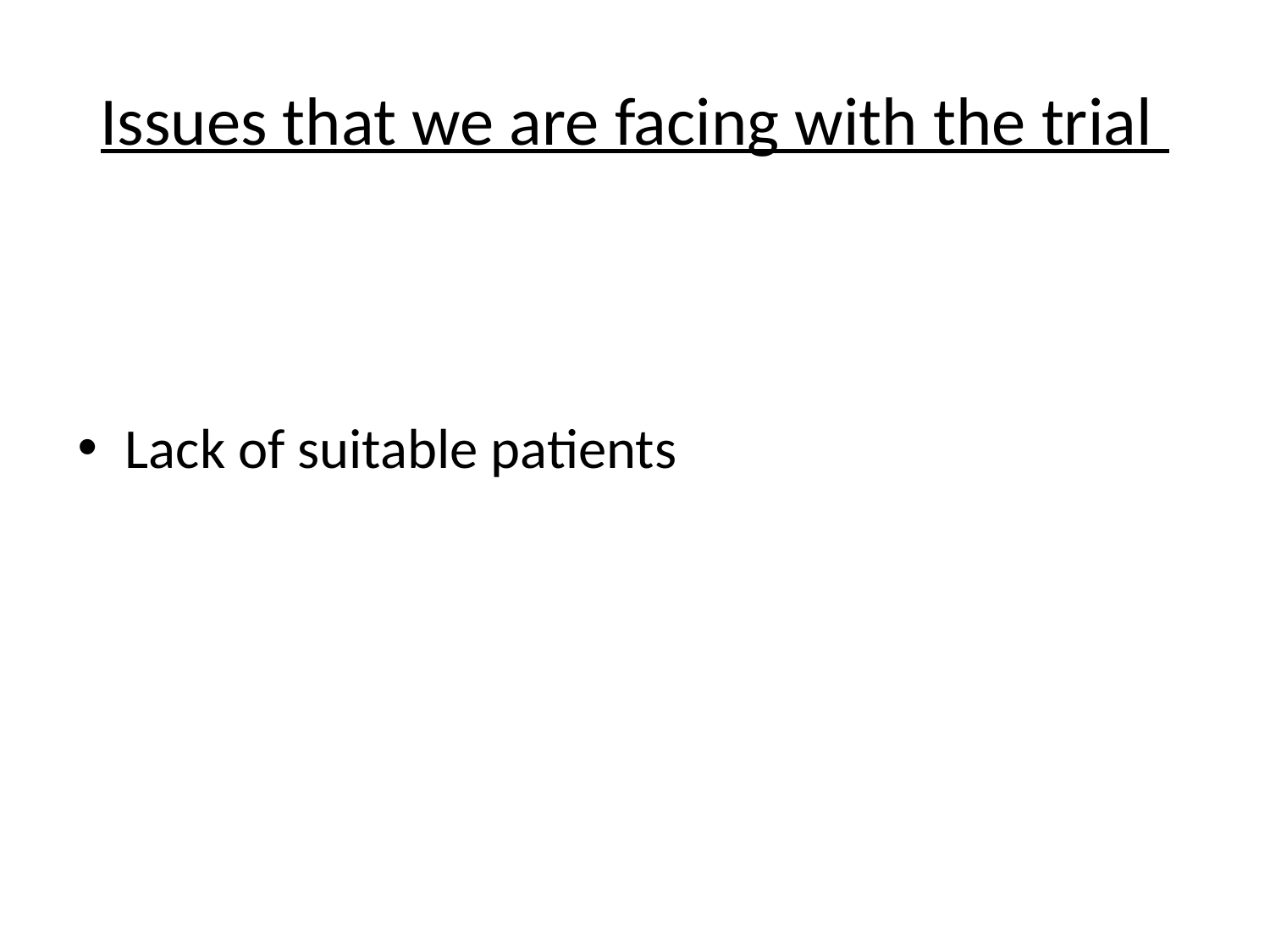

# Issues that we are facing with the trial
Lack of suitable patients